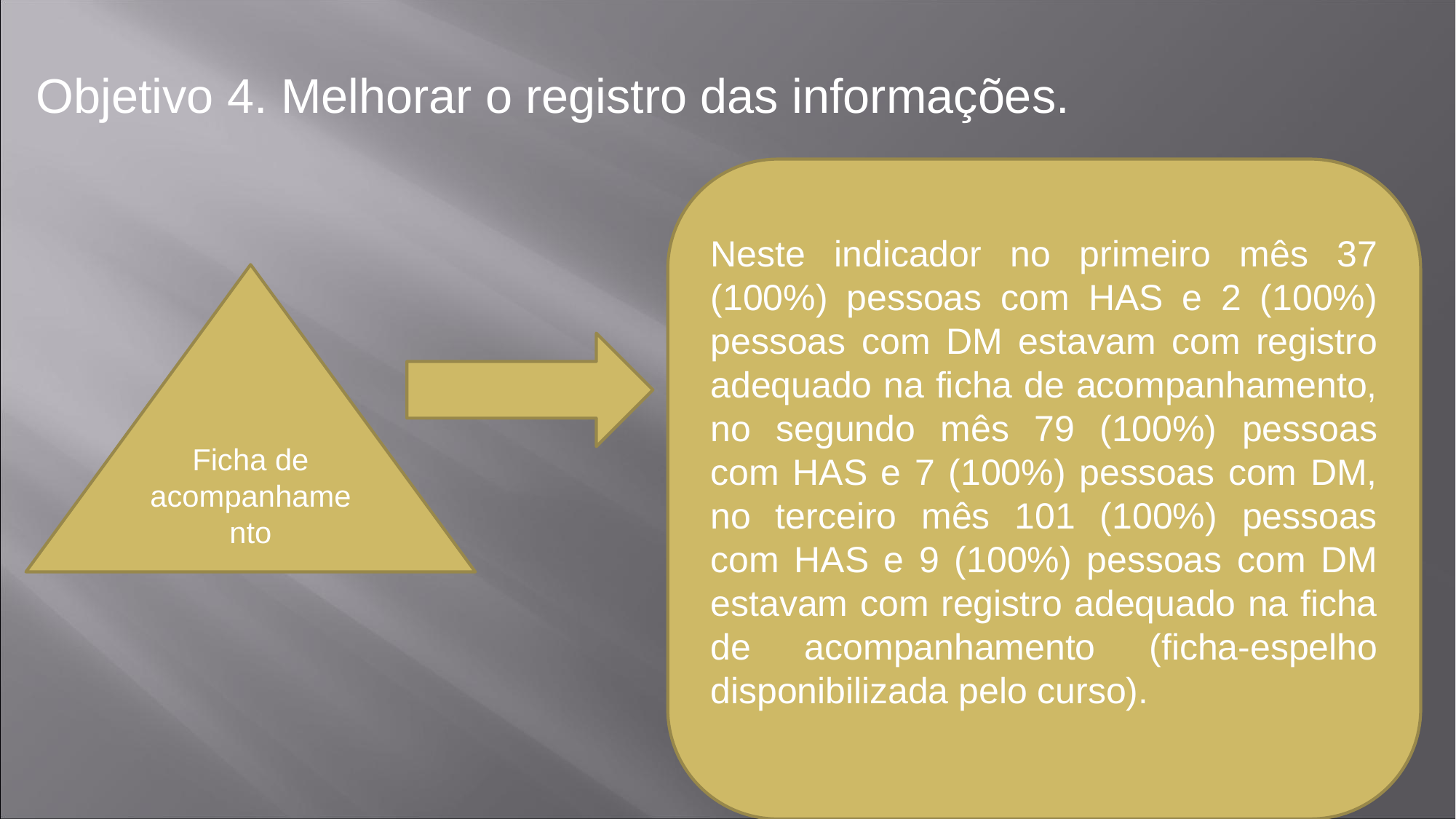

Objetivo 4. Melhorar o registro das informações.

Neste indicador no primeiro mês 37 (100%) pessoas com HAS e 2 (100%) pessoas com DM estavam com registro adequado na ficha de acompanhamento, no segundo mês 79 (100%) pessoas com HAS e 7 (100%) pessoas com DM, no terceiro mês 101 (100%) pessoas com HAS e 9 (100%) pessoas com DM estavam com registro adequado na ficha de acompanhamento (ficha-espelho disponibilizada pelo curso).

Ficha de acompanhamento